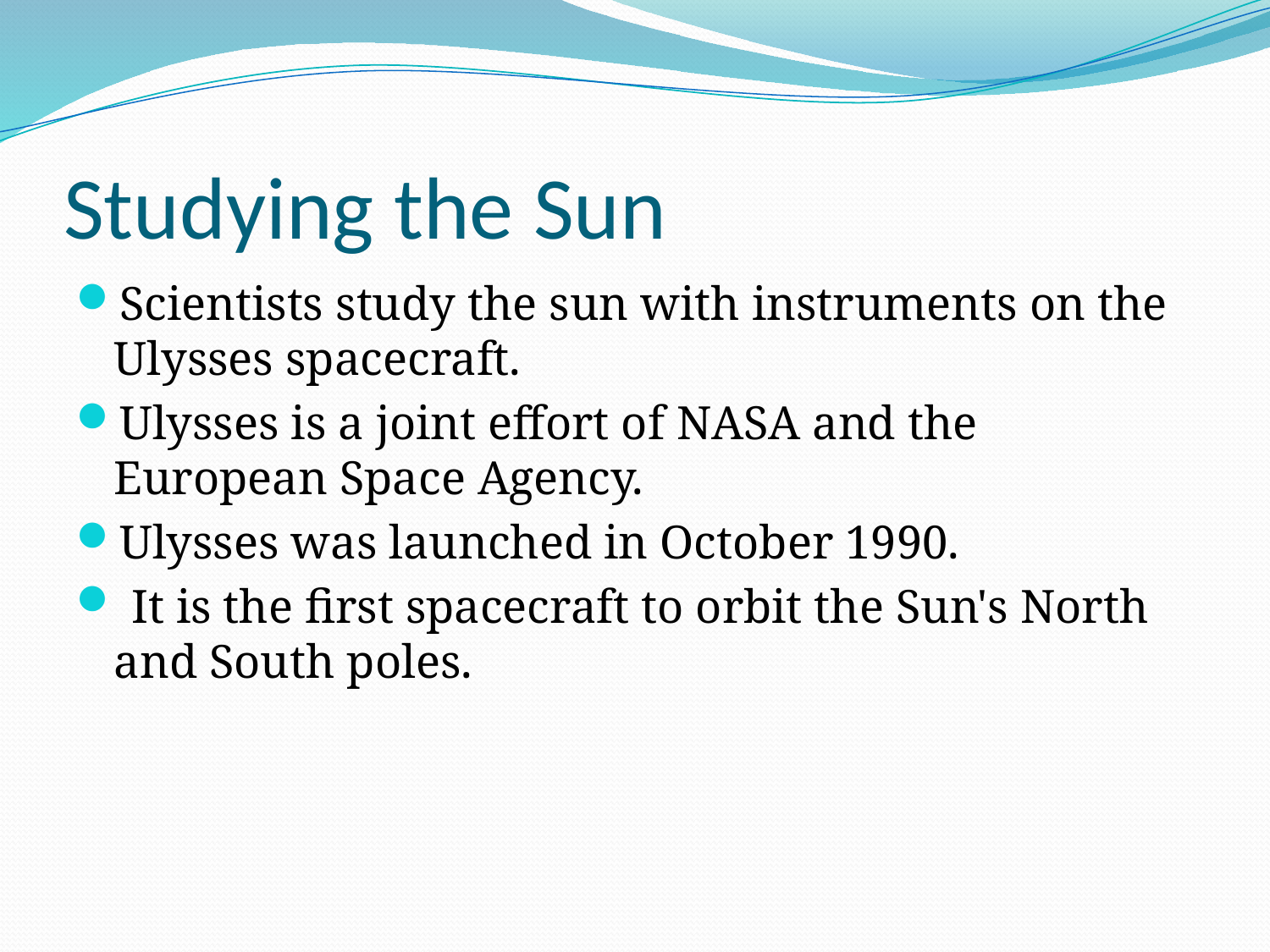

# Studying the Sun
Scientists study the sun with instruments on the Ulysses spacecraft.
Ulysses is a joint effort of NASA and the European Space Agency.
Ulysses was launched in October 1990.
 It is the first spacecraft to orbit the Sun's North and South poles.